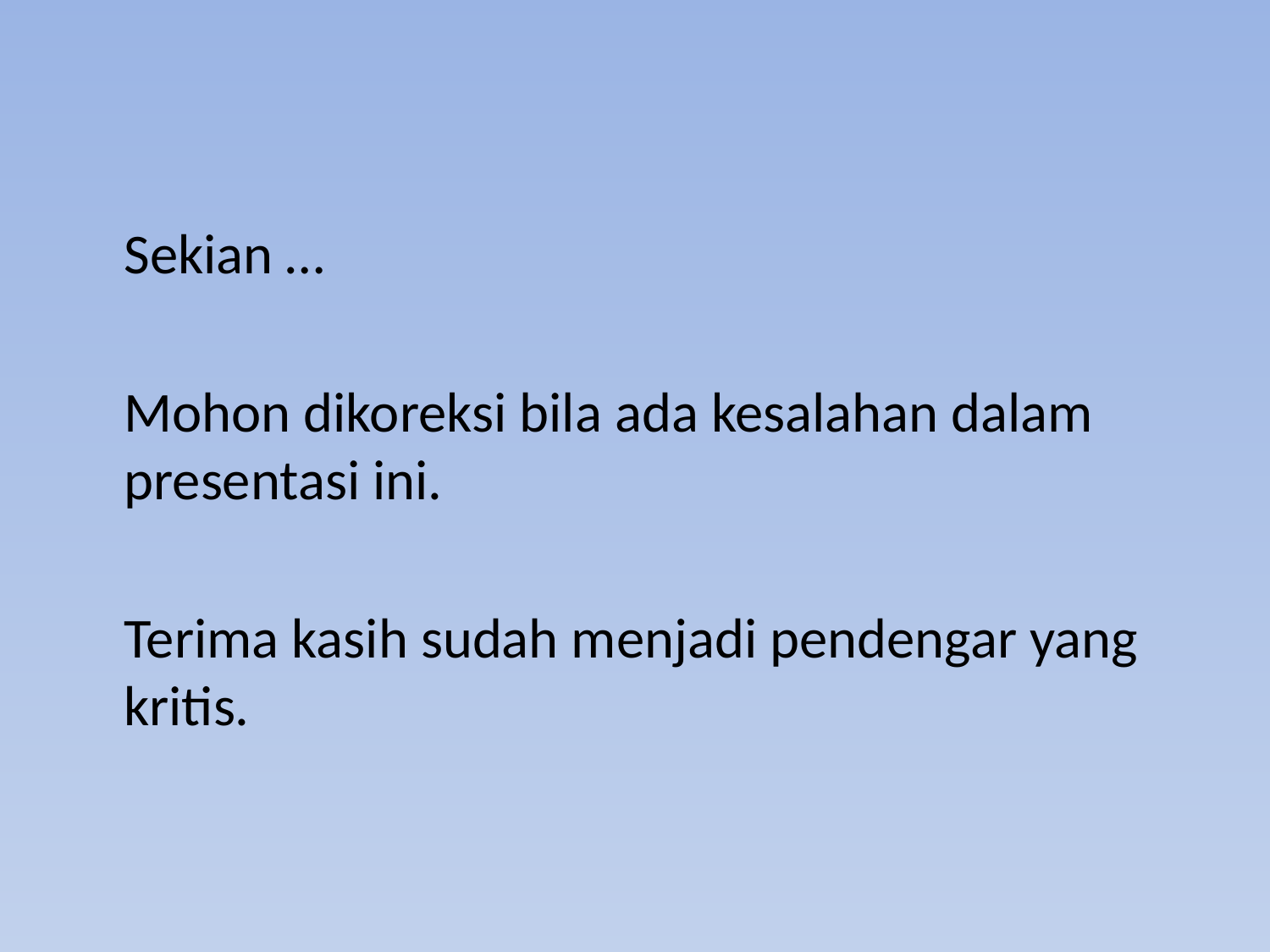

Sekian …

	Mohon dikoreksi bila ada kesalahan dalam presentasi ini.

	Terima kasih sudah menjadi pendengar yang kritis.